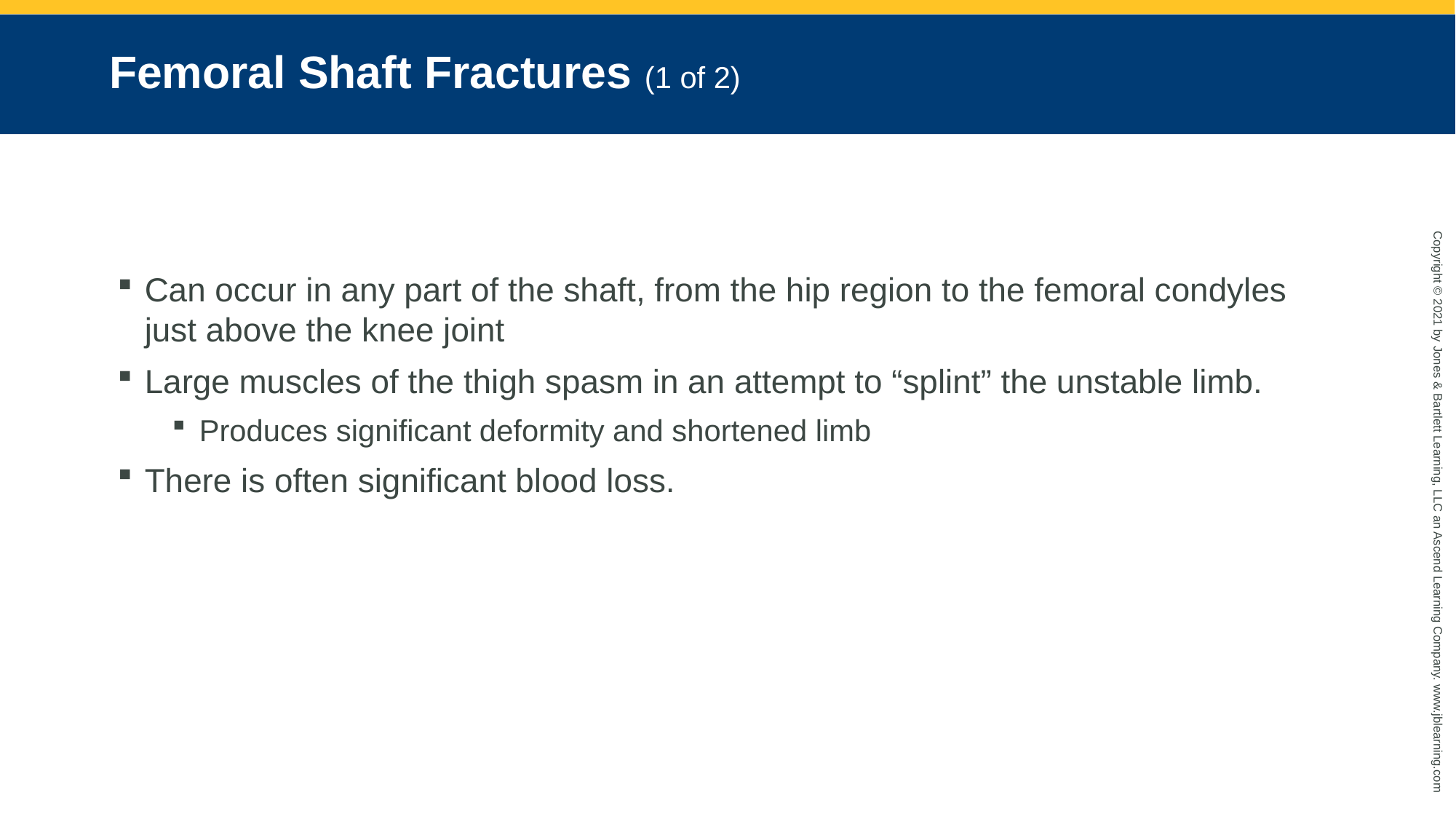

# Femoral Shaft Fractures (1 of 2)
Can occur in any part of the shaft, from the hip region to the femoral condyles just above the knee joint
Large muscles of the thigh spasm in an attempt to “splint” the unstable limb.
Produces significant deformity and shortened limb
There is often significant blood loss.